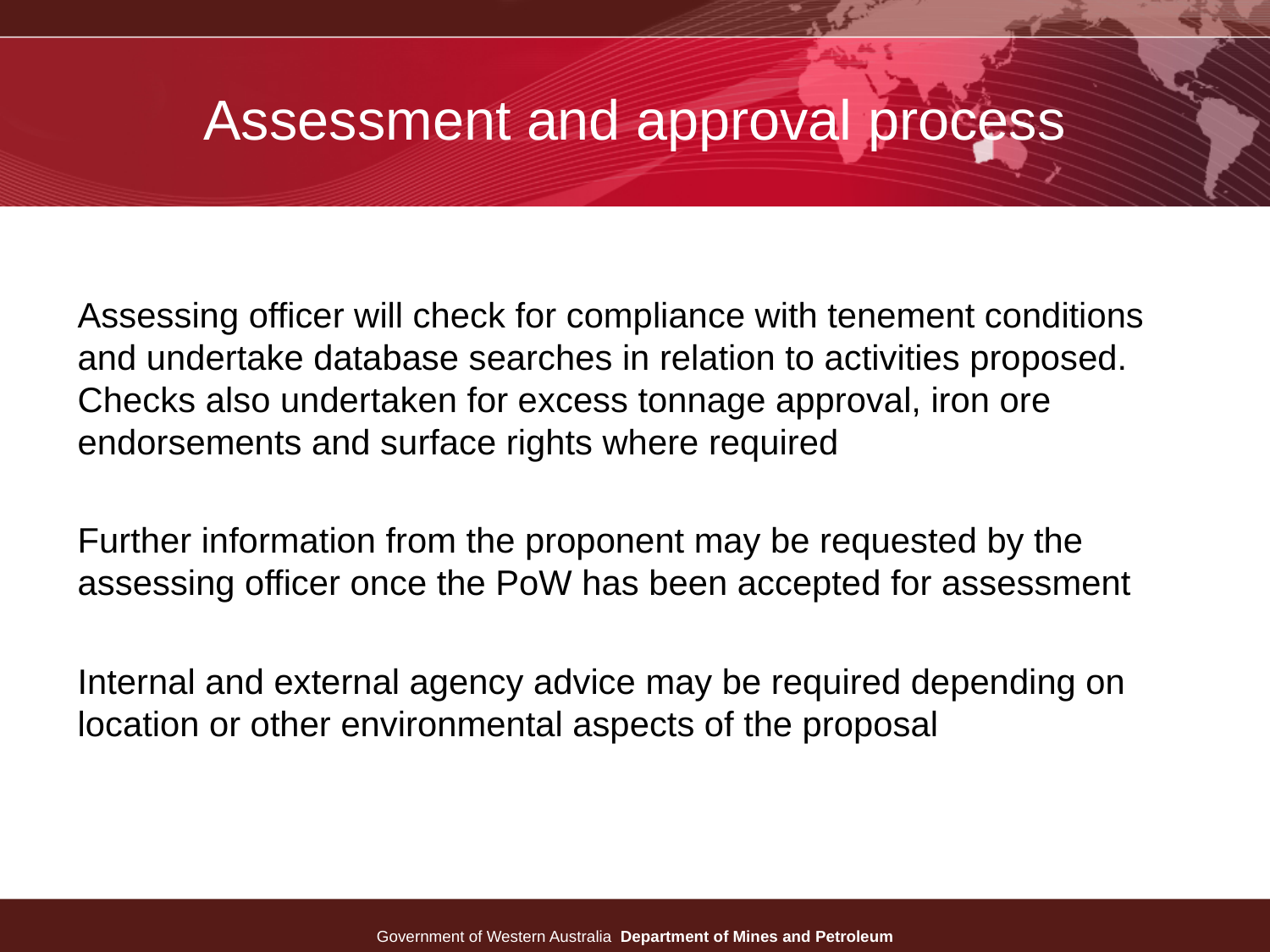

# Assessment and approval process
Assessing officer will check for compliance with tenement conditions and undertake database searches in relation to activities proposed. Checks also undertaken for excess tonnage approval, iron ore endorsements and surface rights where required

Further information from the proponent may be requested by the assessing officer once the PoW has been accepted for assessment

Internal and external agency advice may be required depending on location or other environmental aspects of the proposal